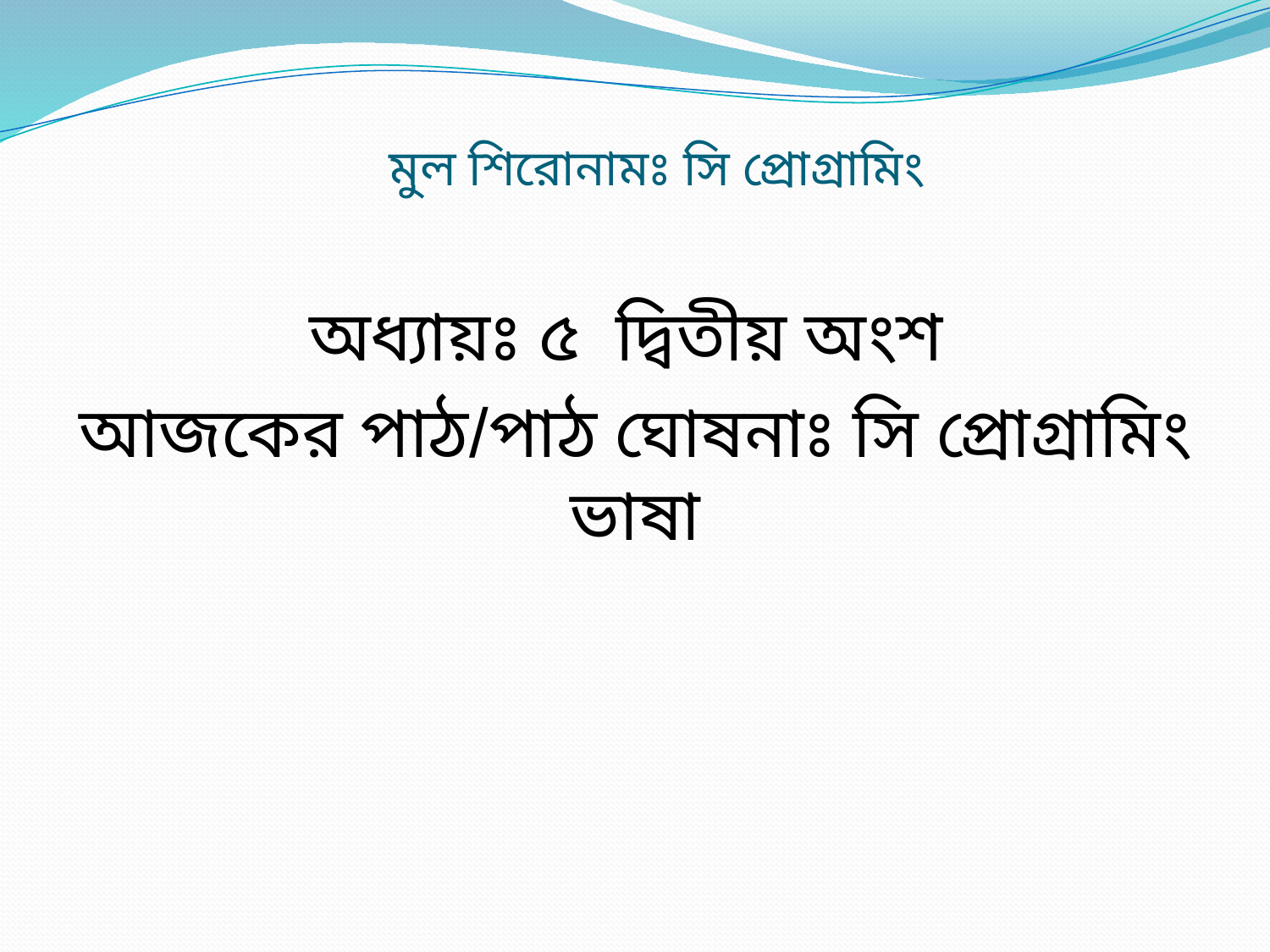

# মুল শিরোনামঃ সি প্রোগ্রামিং
অধ্যায়ঃ ৫  দ্বিতীয় অংশ
আজকের পাঠ/পাঠ ঘোষনাঃ সি প্রোগ্রামিং ভাষা